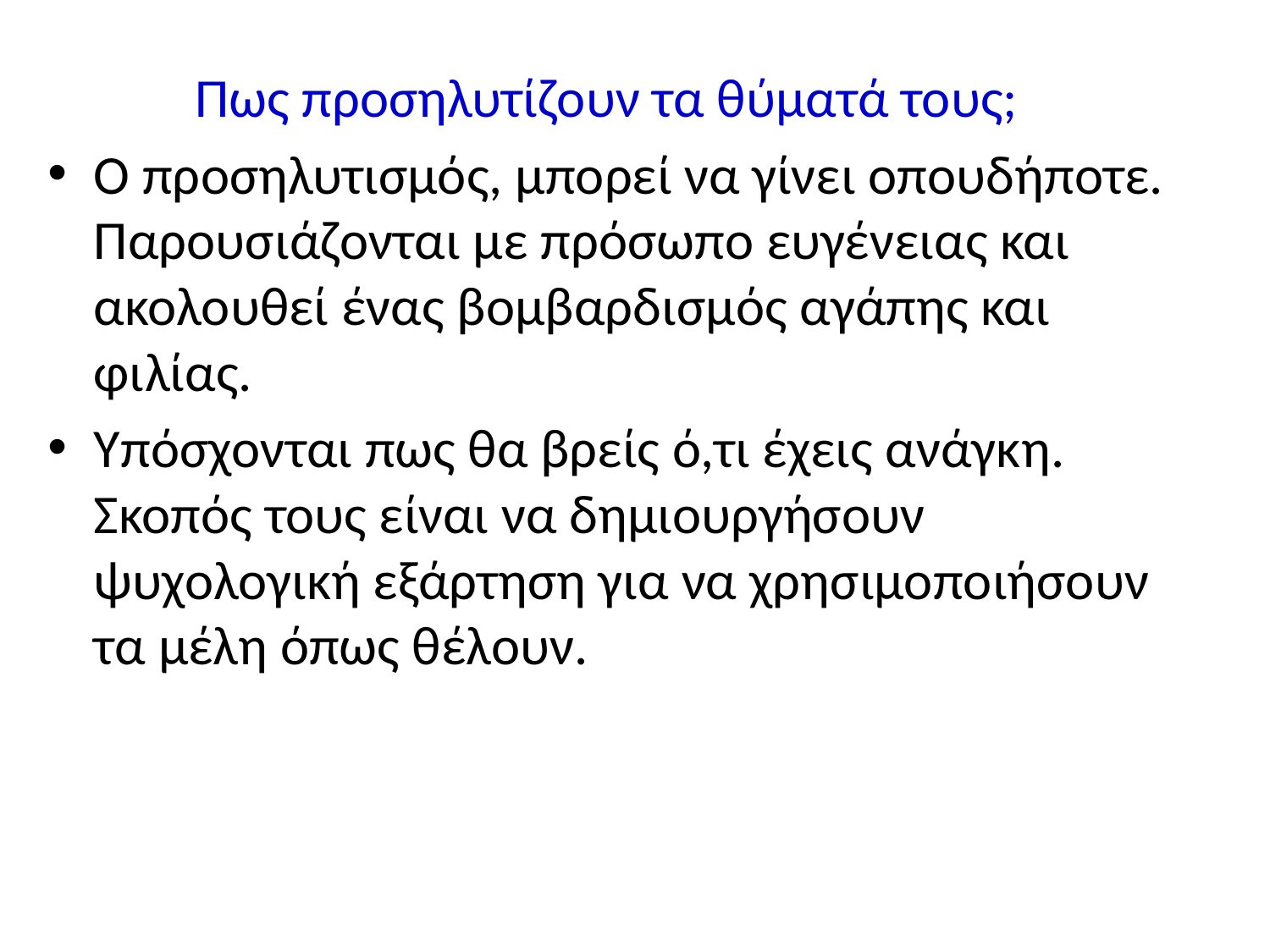

Πως προσηλυτίζουν τα θύματά τους;
Ο προσηλυτισμός, μπορεί να γίνει οπουδήποτε. Παρουσιάζονται με πρόσωπο ευγένειας και ακολουθεί ένας βομβαρδισμός αγάπης και φιλίας.
Υπόσχονται πως θα βρείς ό,τι έχεις ανάγκη. Σκοπός τους είναι να δημιουργήσουν ψυχολογική εξάρτηση για να χρησιμοποιήσουν τα μέλη όπως θέλουν.